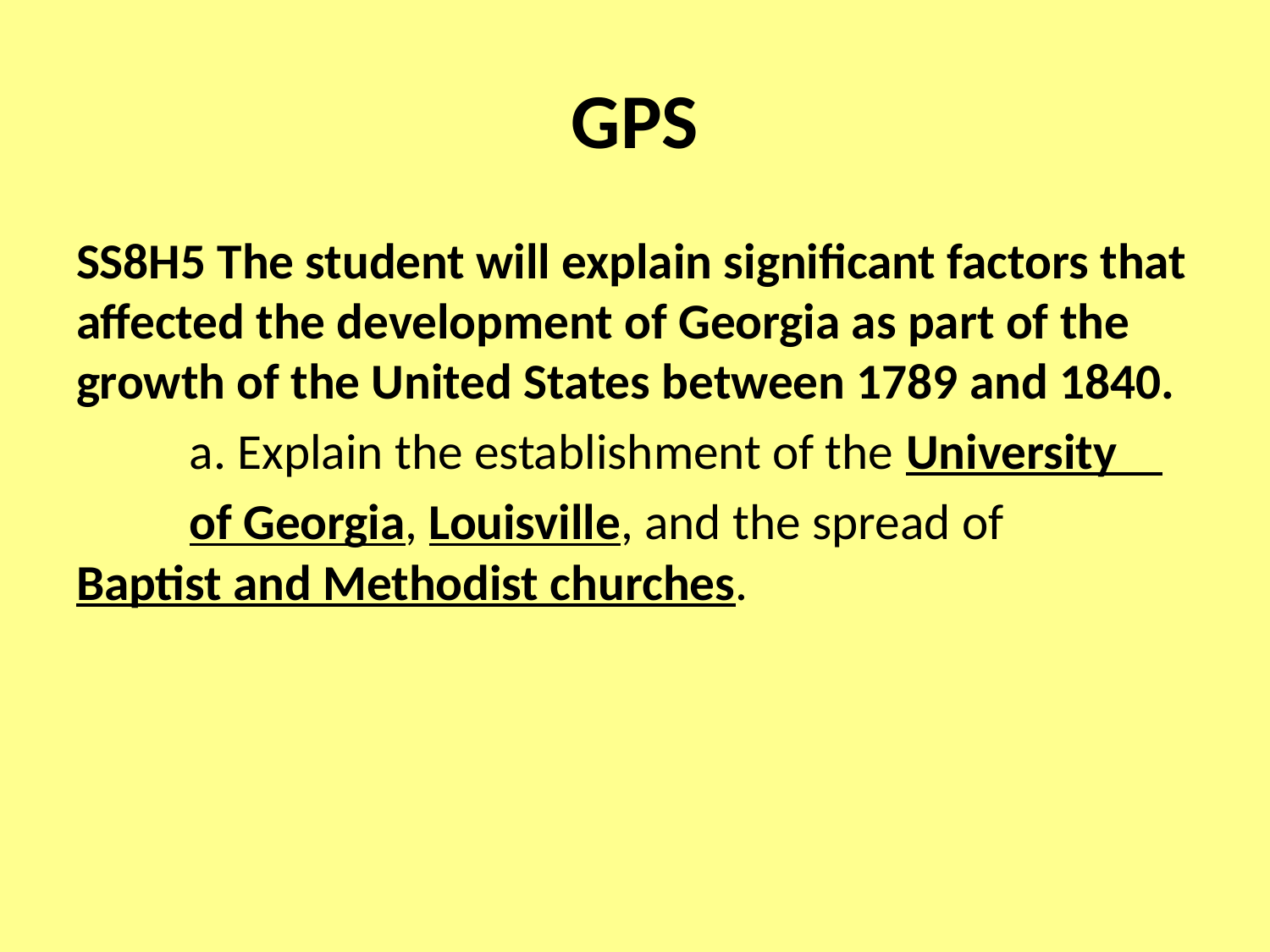

# GPS
SS8H5 The student will explain significant factors that affected the development of Georgia as part of the growth of the United States between 1789 and 1840.
	a. Explain the establishment of the University
	of Georgia, Louisville, and the spread of 	Baptist and Methodist churches.